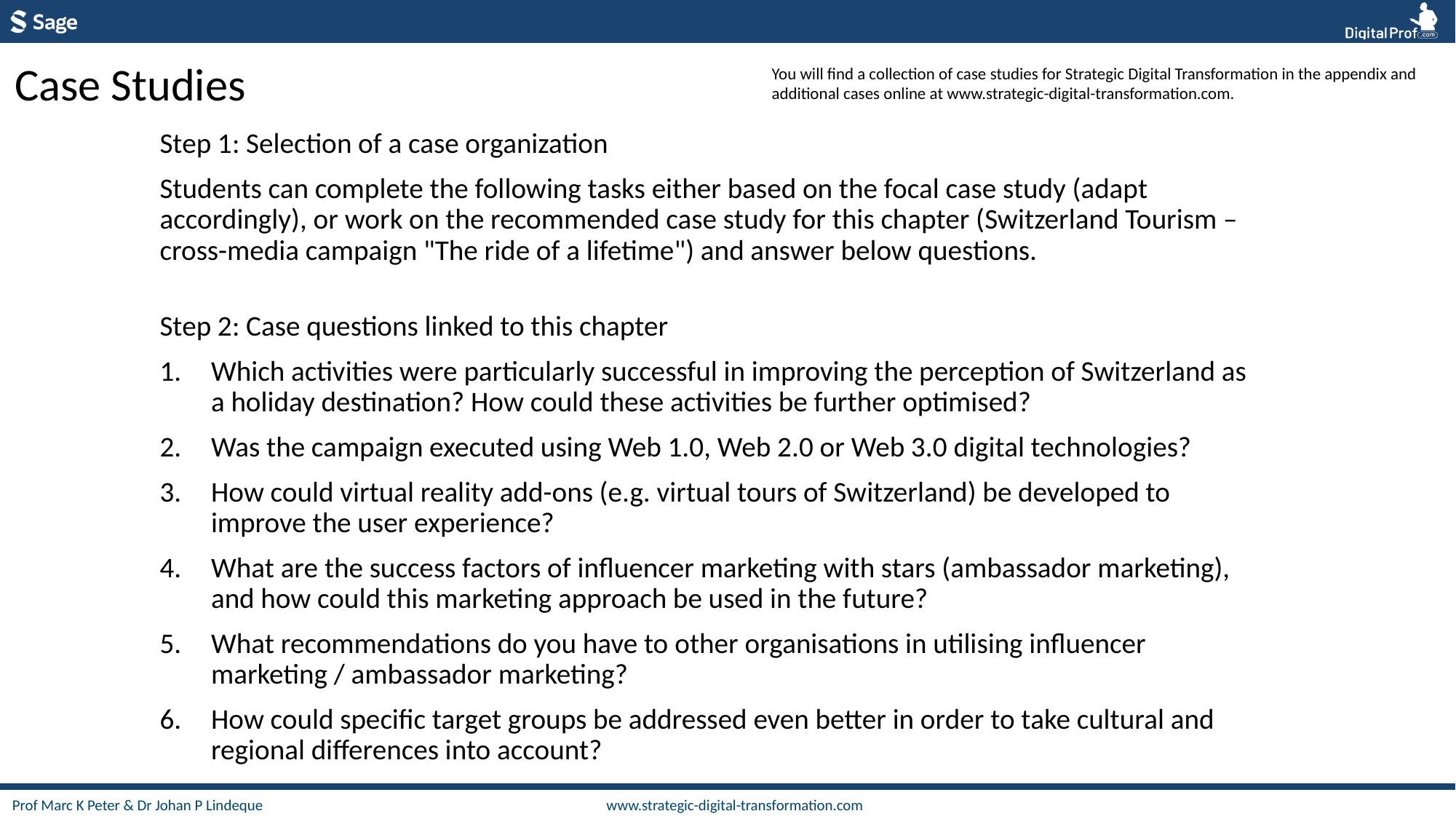

Case Studies
You will find a collection of case studies for Strategic Digital Transformation in the appendix and additional cases online at www.strategic-digital-transformation.com.
Step 1: Selection of a case organization
Students can complete the following tasks either based on the focal case study (adapt accordingly), or work on the recommended case study for this chapter (Switzerland Tourism – cross-media campaign "The ride of a lifetime") and answer below questions.
Step 2: Case questions linked to this chapter
Which activities were particularly successful in improving the perception of Switzerland as a holiday destination? How could these activities be further optimised?
Was the campaign executed using Web 1.0, Web 2.0 or Web 3.0 digital technologies?
How could virtual reality add-ons (e.g. virtual tours of Switzerland) be developed to improve the user experience?
What are the success factors of influencer marketing with stars (ambassador marketing), and how could this marketing approach be used in the future?
What recommendations do you have to other organisations in utilising influencer marketing / ambassador marketing?
How could specific target groups be addressed even better in order to take cultural and regional differences into account?